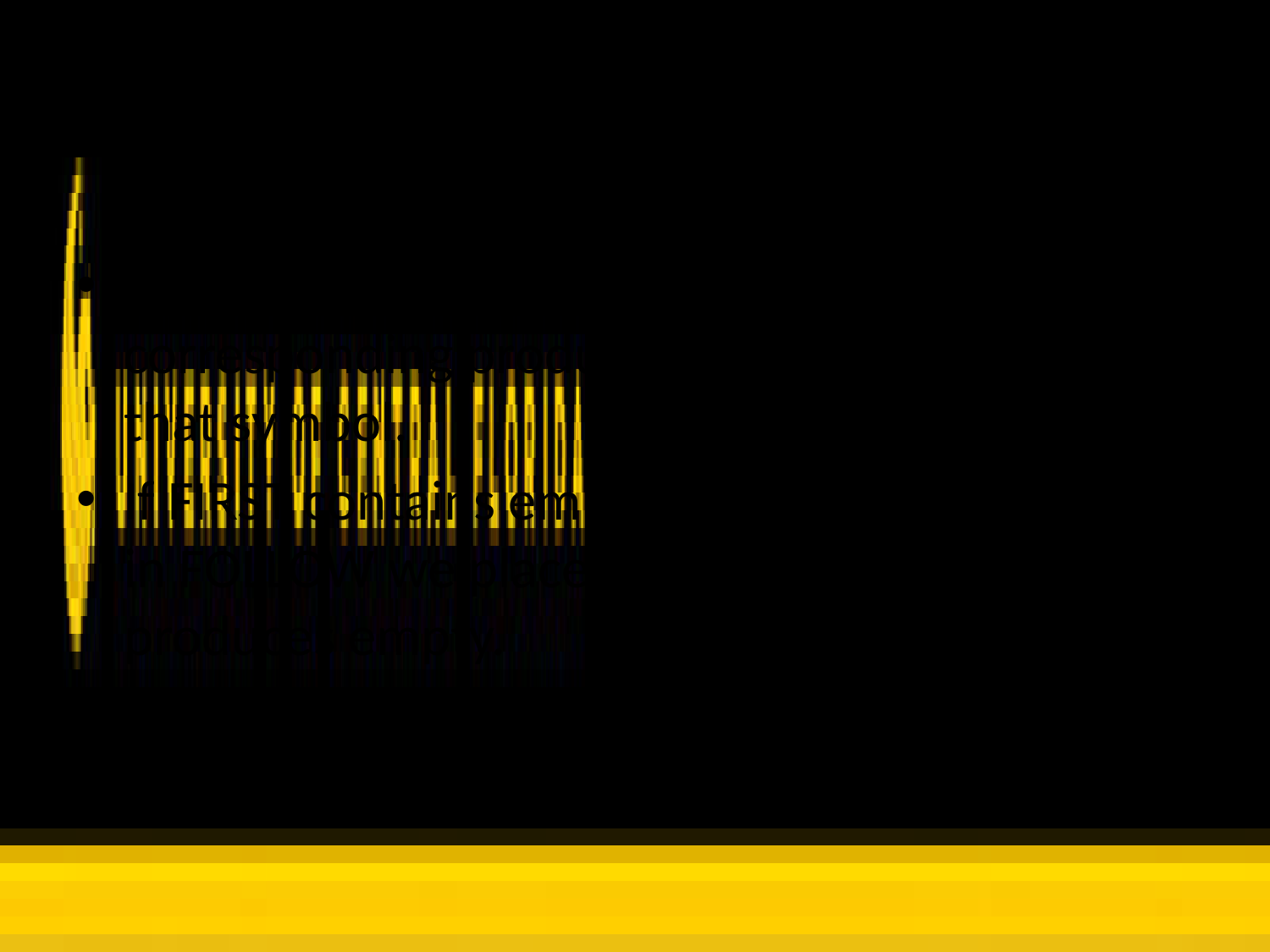

# How to fill the Parsing Table
For each symbol in FIRST, we place the corresponding production rule that starts with that symbol.
If FIRST contains empty, then for each symbol in FOLLOW we place a production rule that produces empty.